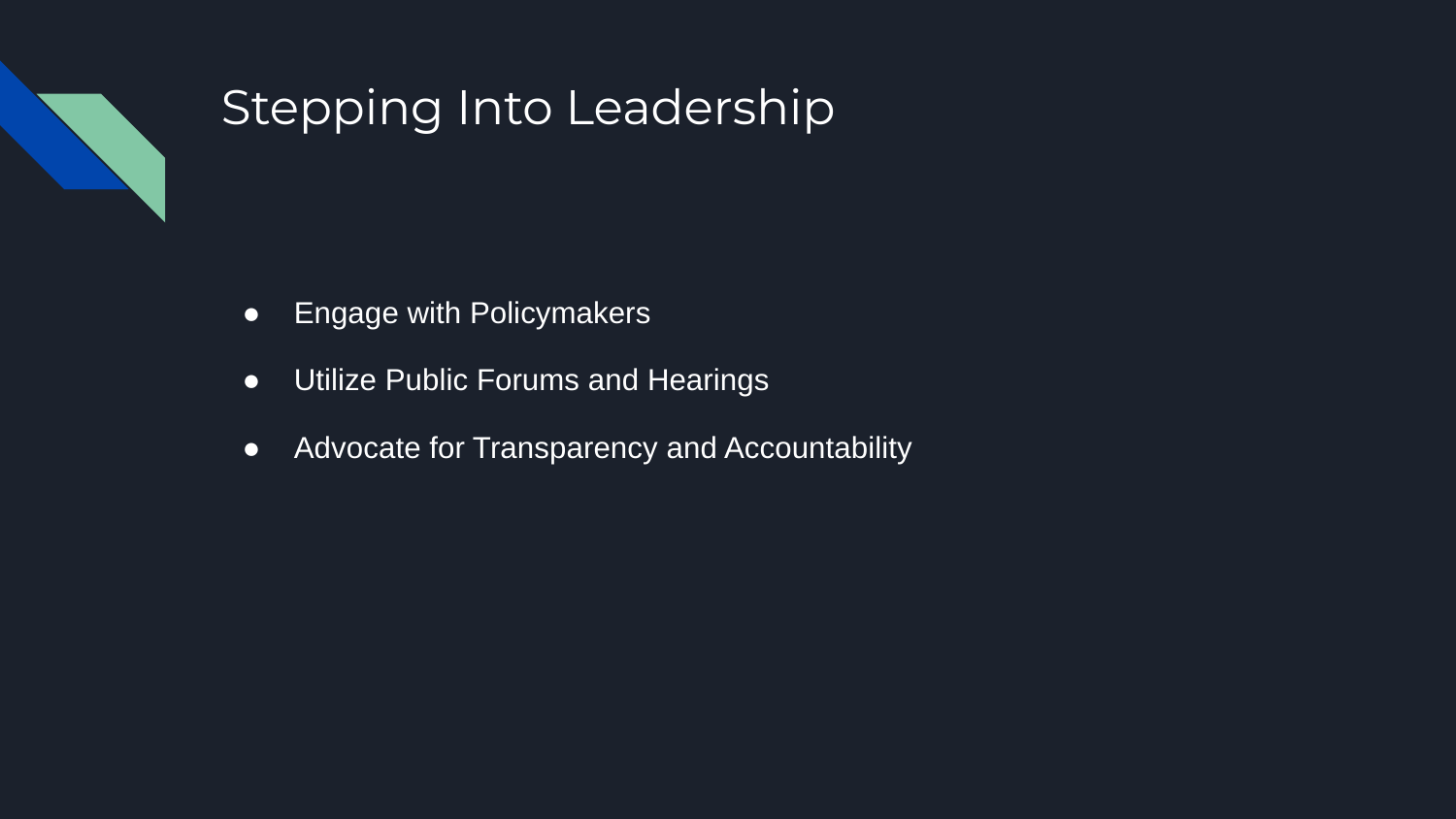

# Stepping Into Leadership
Engage with Policymakers
Utilize Public Forums and Hearings
Advocate for Transparency and Accountability